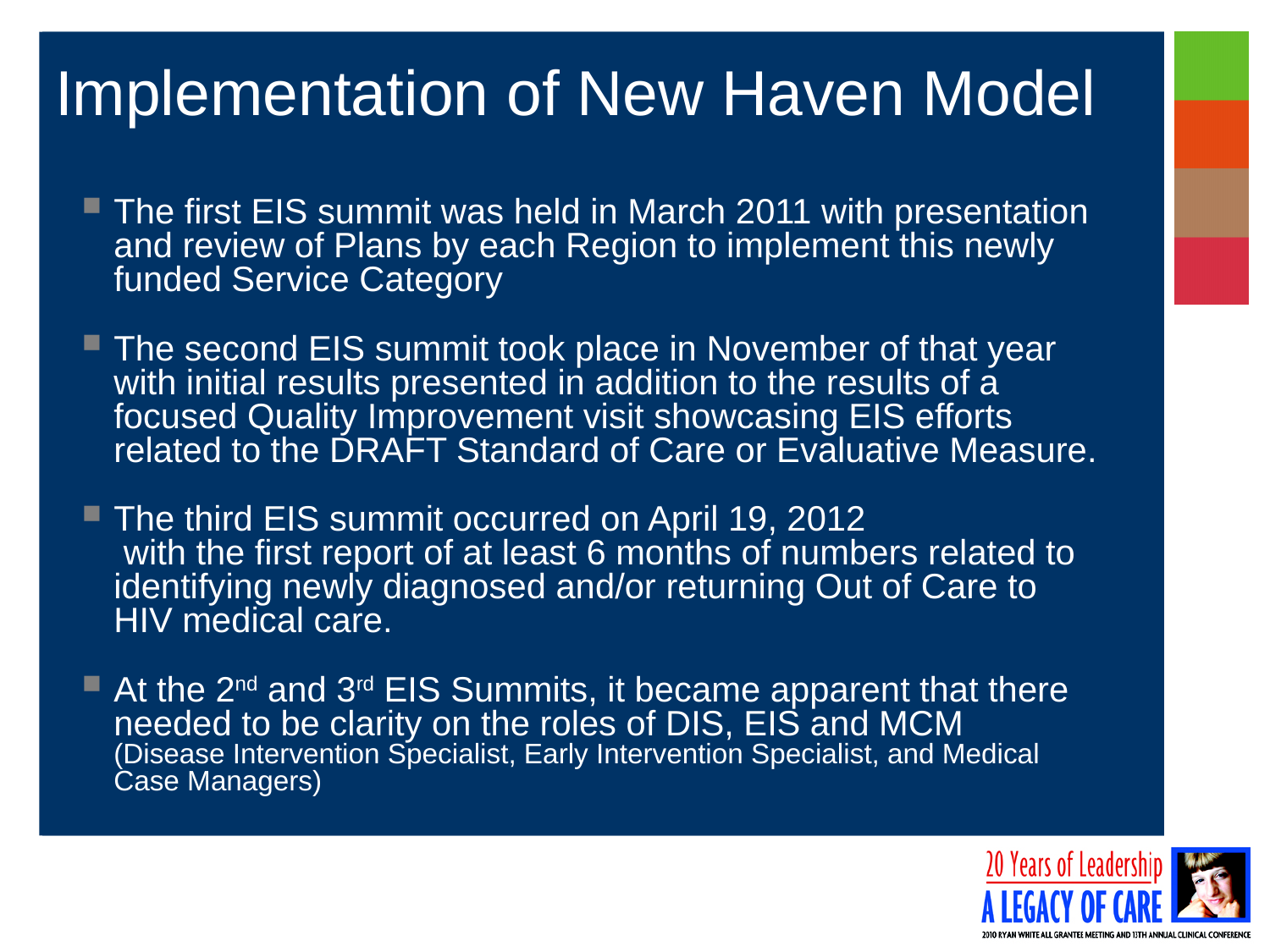

# Implementation of New Haven Model
The first EIS summit was held in March 2011 with presentation and review of Plans by each Region to implement this newly funded Service Category
The second EIS summit took place in November of that year with initial results presented in addition to the results of a focused Quality Improvement visit showcasing EIS efforts related to the DRAFT Standard of Care or Evaluative Measure.
The third EIS summit occurred on April 19, 2012
 with the first report of at least 6 months of numbers related to identifying newly diagnosed and/or returning Out of Care to HIV medical care.
At the 2nd and 3rd EIS Summits, it became apparent that there needed to be clarity on the roles of DIS, EIS and MCM
(Disease Intervention Specialist, Early Intervention Specialist, and Medical
Case Managers)